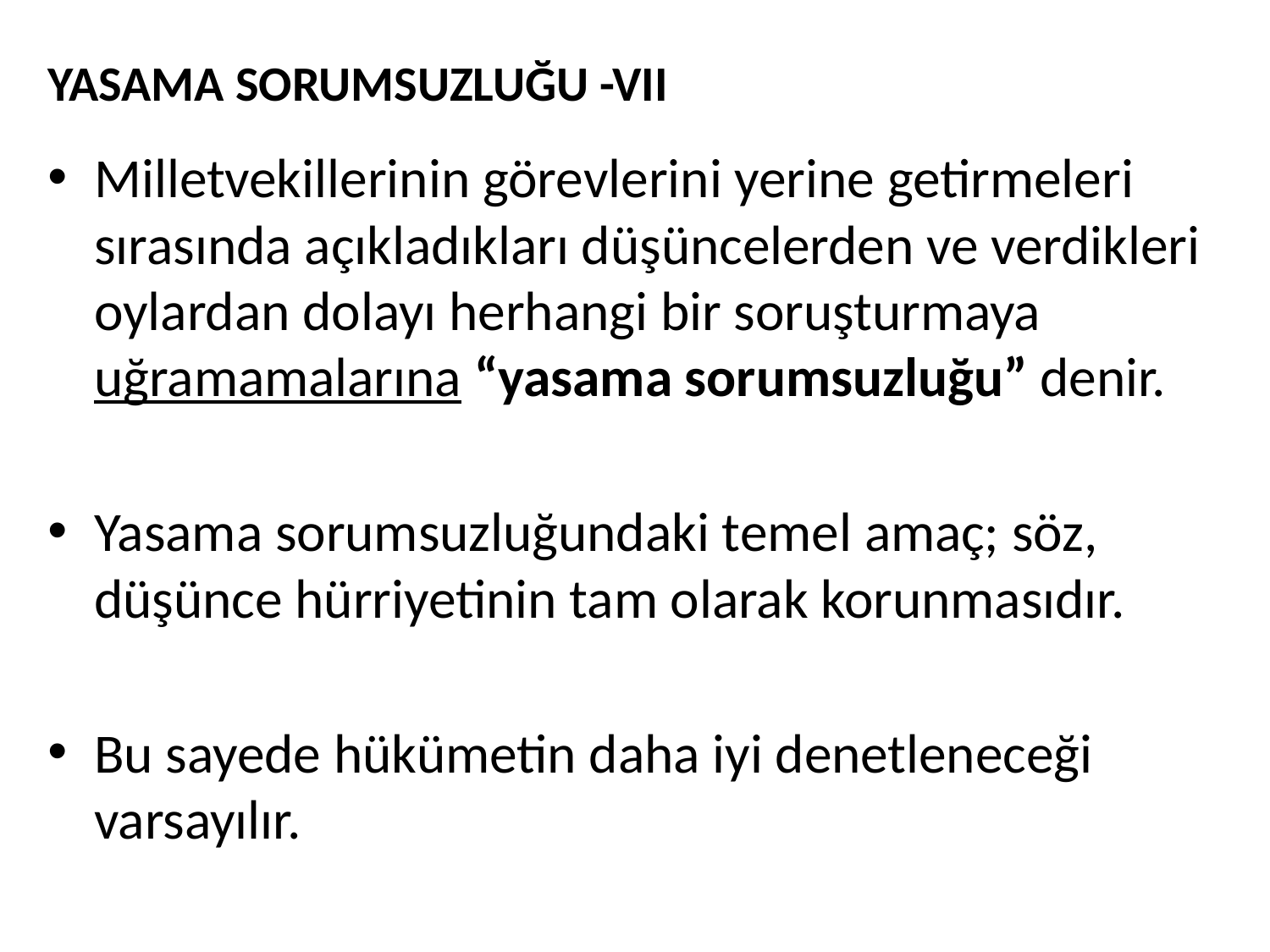

# YASAMA SORUMSUZLUĞU -VII
Milletvekillerinin görevlerini yerine getirmeleri sırasında açıkladıkları düşüncelerden ve verdikleri oylardan dolayı herhangi bir soruşturmaya uğramamalarına “yasama sorumsuzluğu” denir.

Yasama sorumsuzluğundaki temel amaç; söz, düşünce hürriyetinin tam olarak korunmasıdır.

Bu sayede hükümetin daha iyi denetleneceği varsayılır.